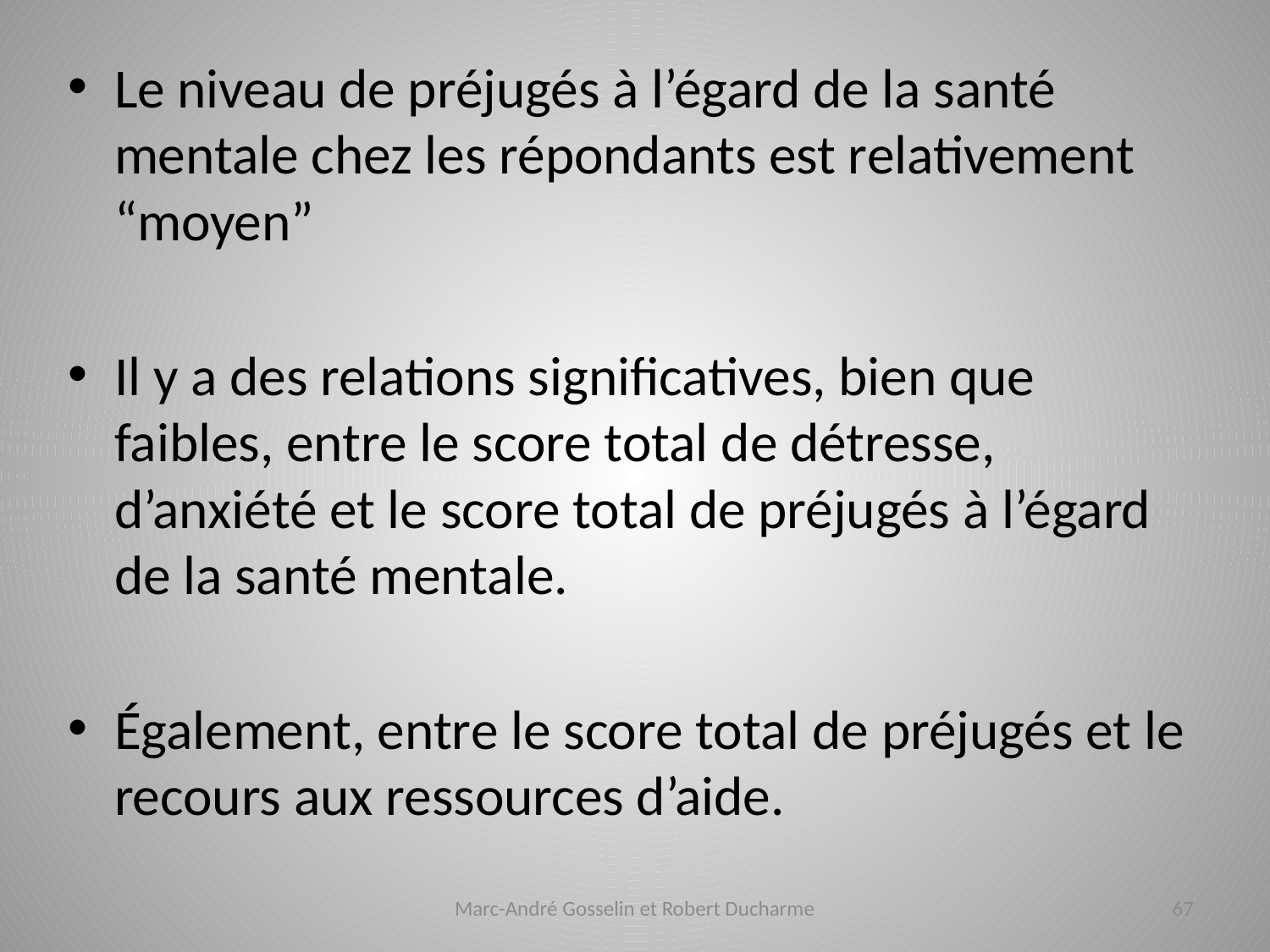

Le niveau de préjugés à l’égard de la santé mentale chez les répondants est relativement “moyen”

Il y a des relations significatives, bien que faibles, entre le score total de détresse, d’anxiété et le score total de préjugés à l’égard de la santé mentale.

Également, entre le score total de préjugés et le recours aux ressources d’aide.

Marc-André Gosselin et Robert Ducharme
67